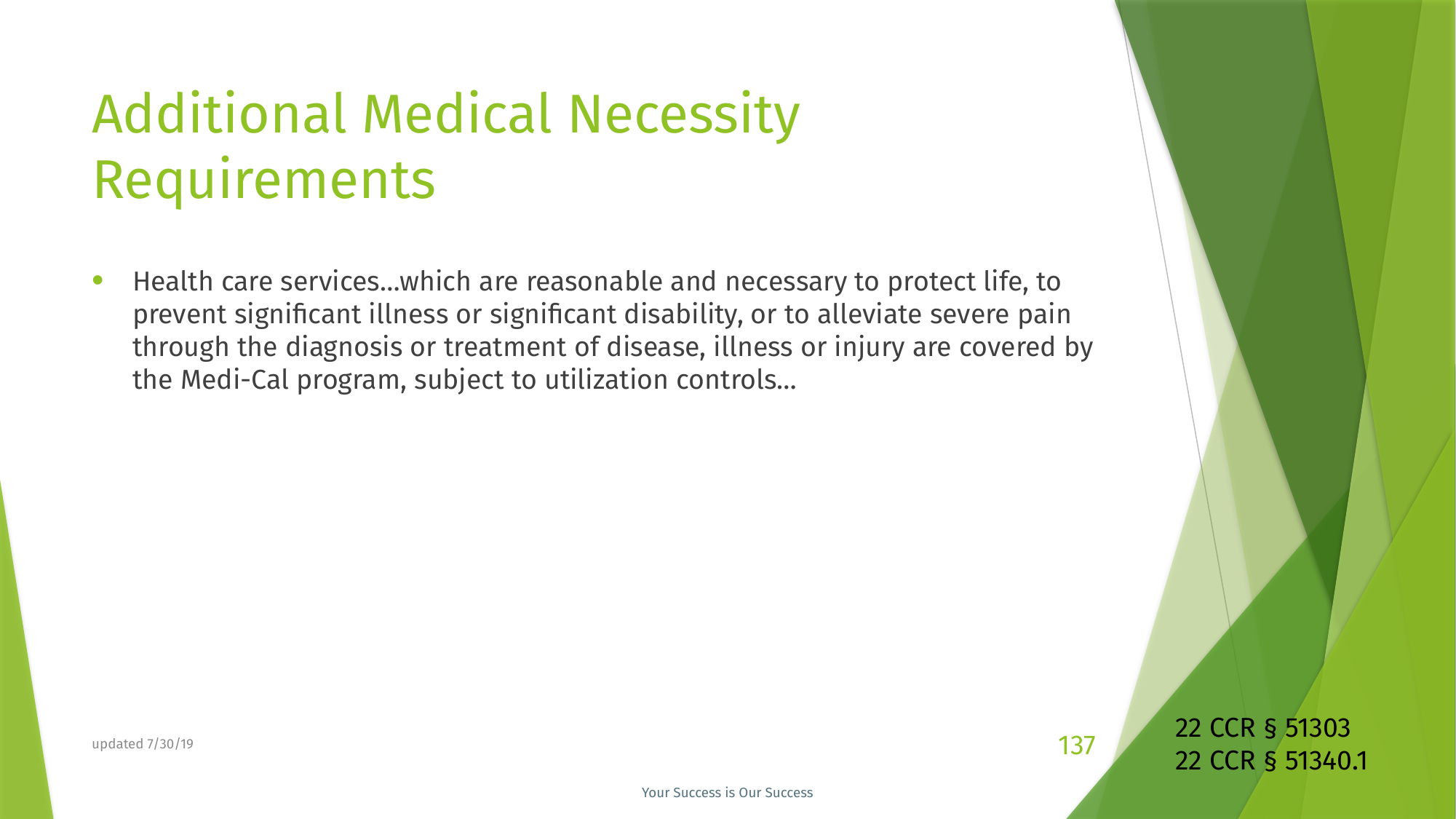

# Additional Medical Necessity Requirements
Health care services…which are reasonable and necessary to protect life, to prevent significant illness or significant disability, or to alleviate severe pain through the diagnosis or treatment of disease, illness or injury are covered by the Medi-Cal program, subject to utilization controls…
22 CCR § 51303
22 CCR § 51340.1
updated 7/30/19
137